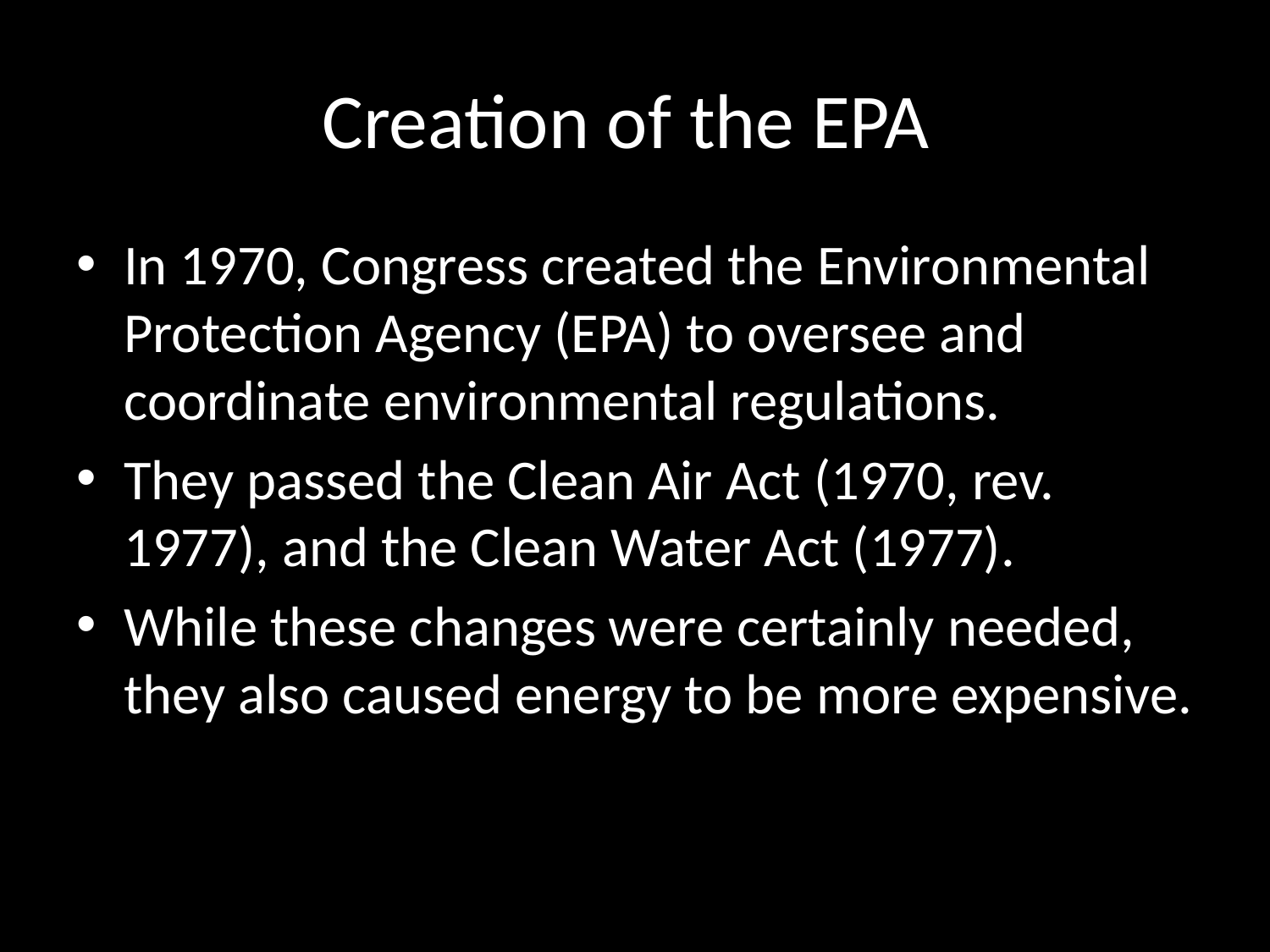

# Creation of the EPA
In 1970, Congress created the Environmental Protection Agency (EPA) to oversee and coordinate environmental regulations.
They passed the Clean Air Act (1970, rev. 1977), and the Clean Water Act (1977).
While these changes were certainly needed, they also caused energy to be more expensive.